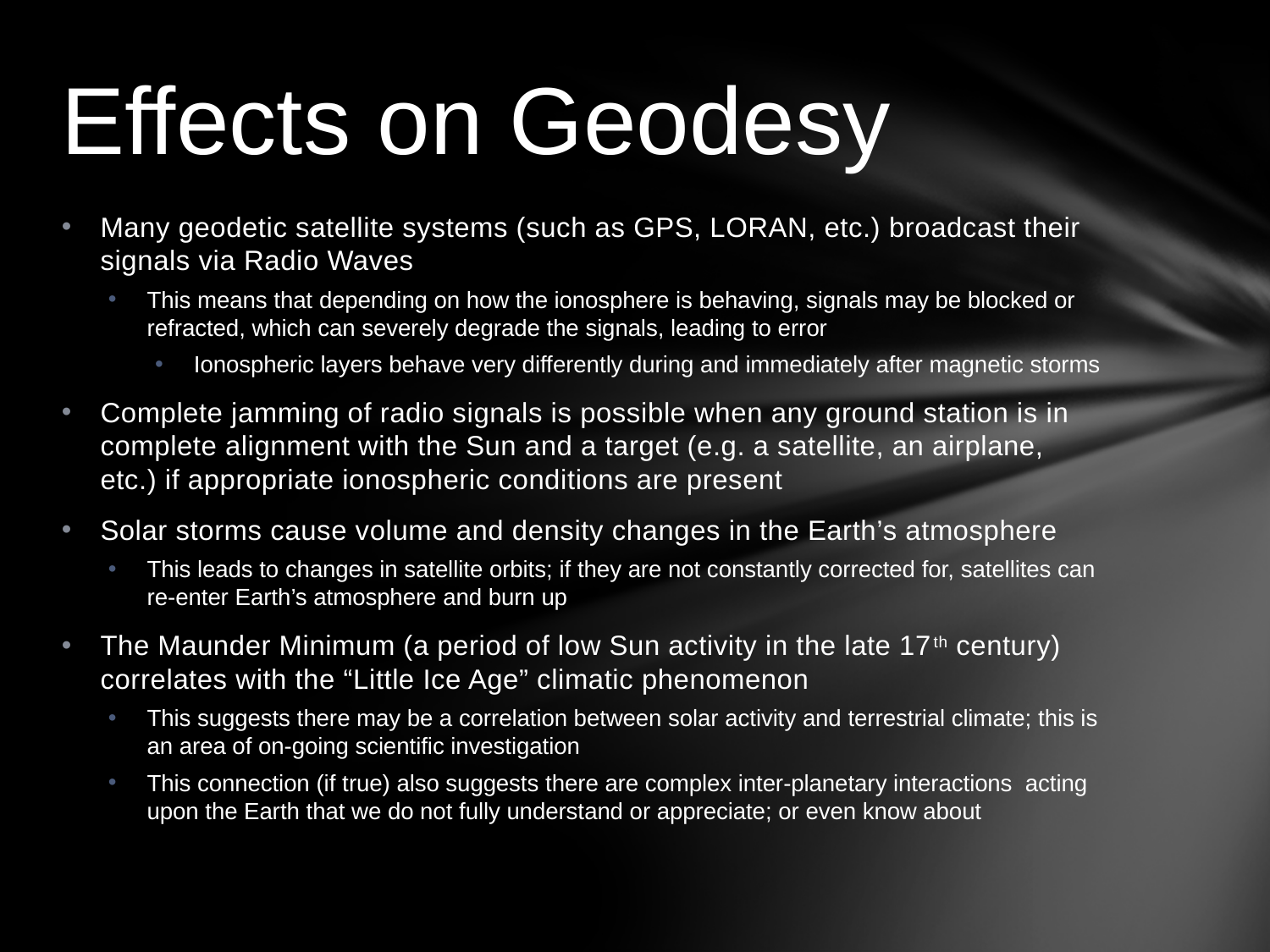

# Effects on Geodesy
Many geodetic satellite systems (such as GPS, LORAN, etc.) broadcast their signals via Radio Waves
This means that depending on how the ionosphere is behaving, signals may be blocked or refracted, which can severely degrade the signals, leading to error
Ionospheric layers behave very differently during and immediately after magnetic storms
Complete jamming of radio signals is possible when any ground station is in complete alignment with the Sun and a target (e.g. a satellite, an airplane, etc.) if appropriate ionospheric conditions are present
Solar storms cause volume and density changes in the Earth’s atmosphere
This leads to changes in satellite orbits; if they are not constantly corrected for, satellites can re-enter Earth’s atmosphere and burn up
The Maunder Minimum (a period of low Sun activity in the late 17th century) correlates with the “Little Ice Age” climatic phenomenon
This suggests there may be a correlation between solar activity and terrestrial climate; this is an area of on-going scientific investigation
This connection (if true) also suggests there are complex inter-planetary interactions  acting upon the Earth that we do not fully understand or appreciate; or even know about